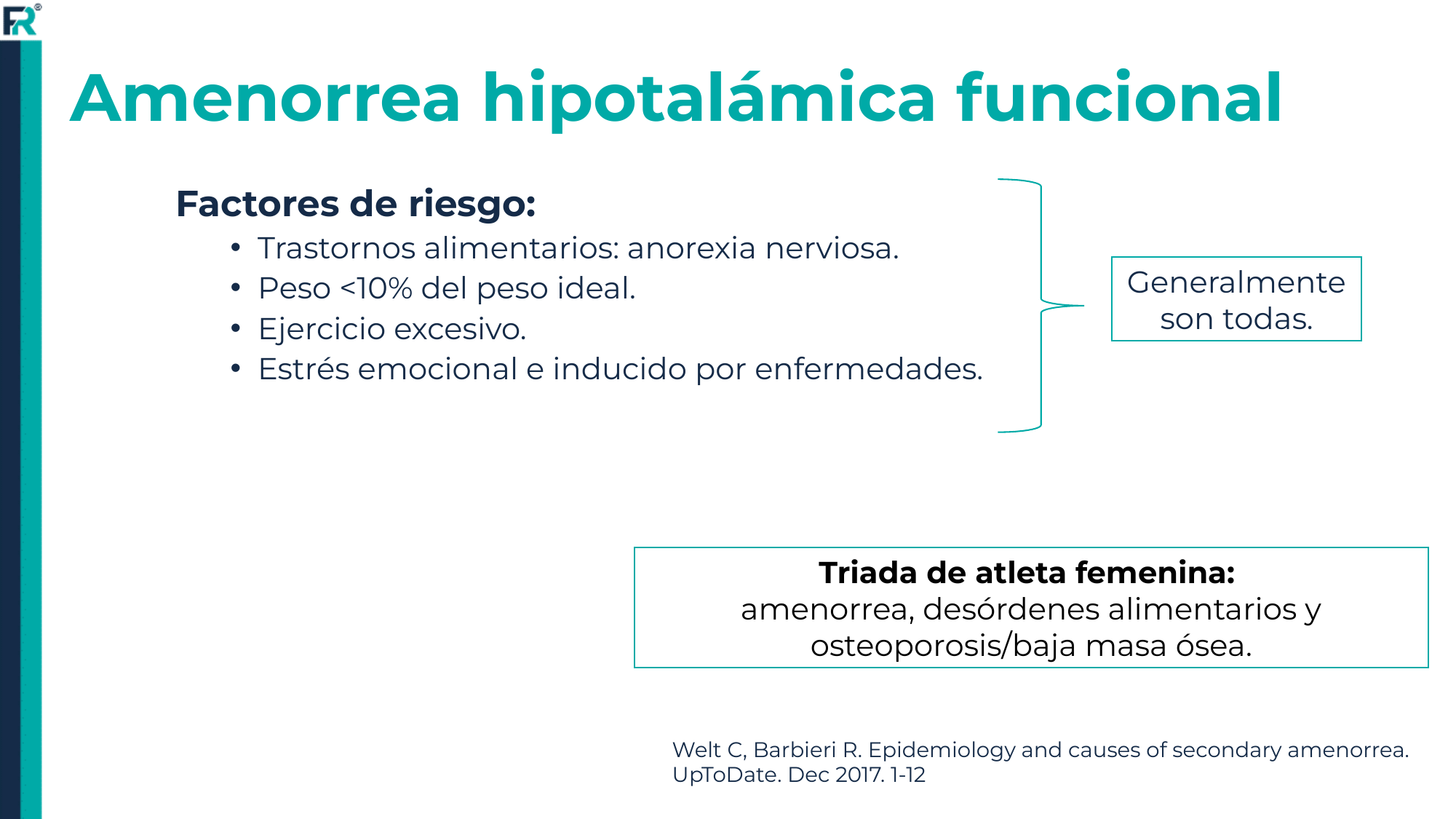

# Amenorrea hipotalámica funcional

Factores de riesgo:
Trastornos alimentarios: anorexia nerviosa.
Peso <10% del peso ideal.
Ejercicio excesivo.
Estrés emocional e inducido por enfermedades.
Generalmente son todas.
Triada de atleta femenina:
amenorrea, desórdenes alimentarios y osteoporosis/baja masa ósea.
Welt C, Barbieri R. Epidemiology and causes of secondary amenorrea. UpToDate. Dec 2017. 1-12